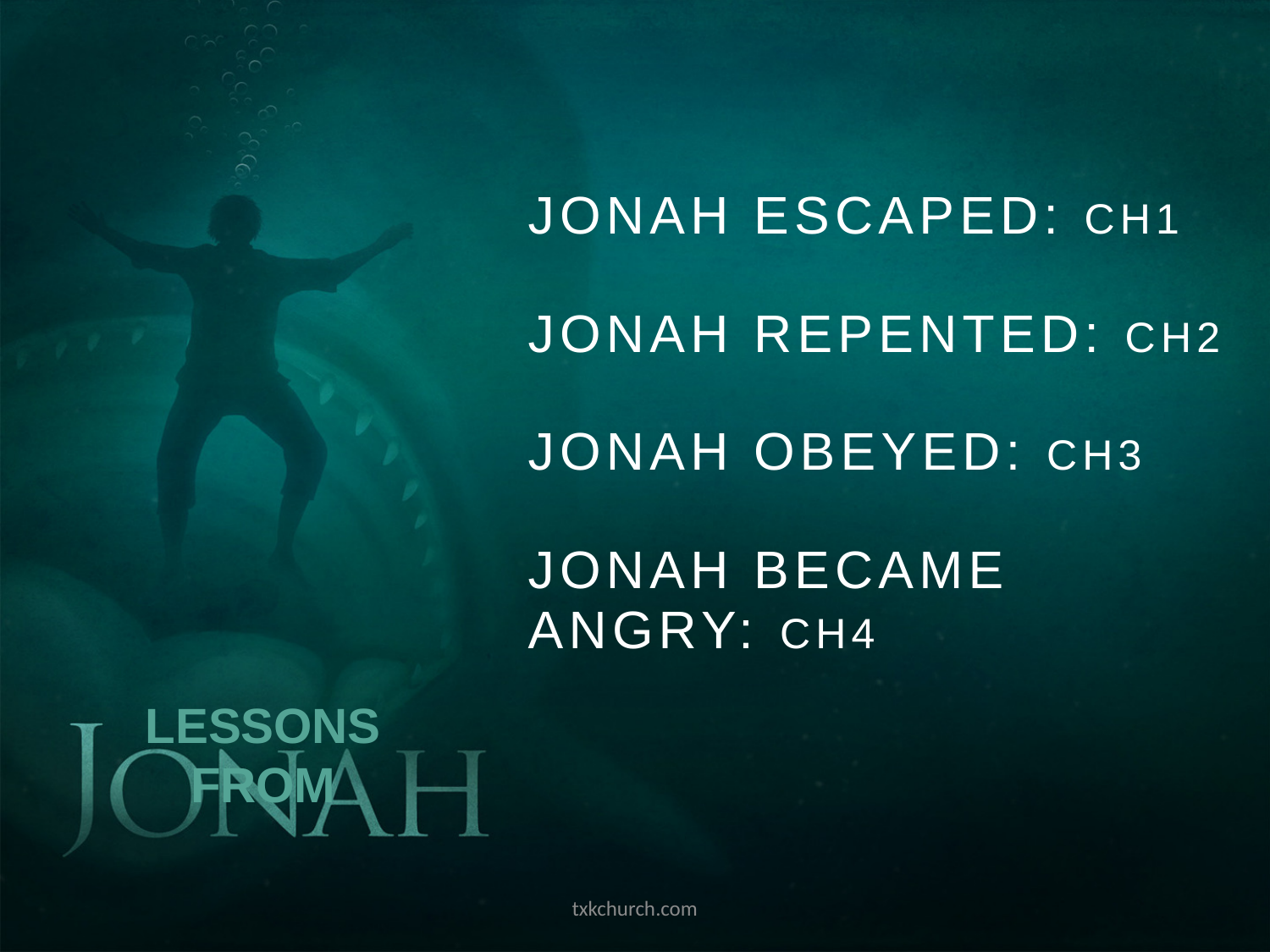

JONAH ESCAPED: CH1

JONAH REPENTED: CH2

JONAH OBEYED: CH3

JONAH BECAME ANGRY: CH4
LESSONS FROM
txkchurch.com